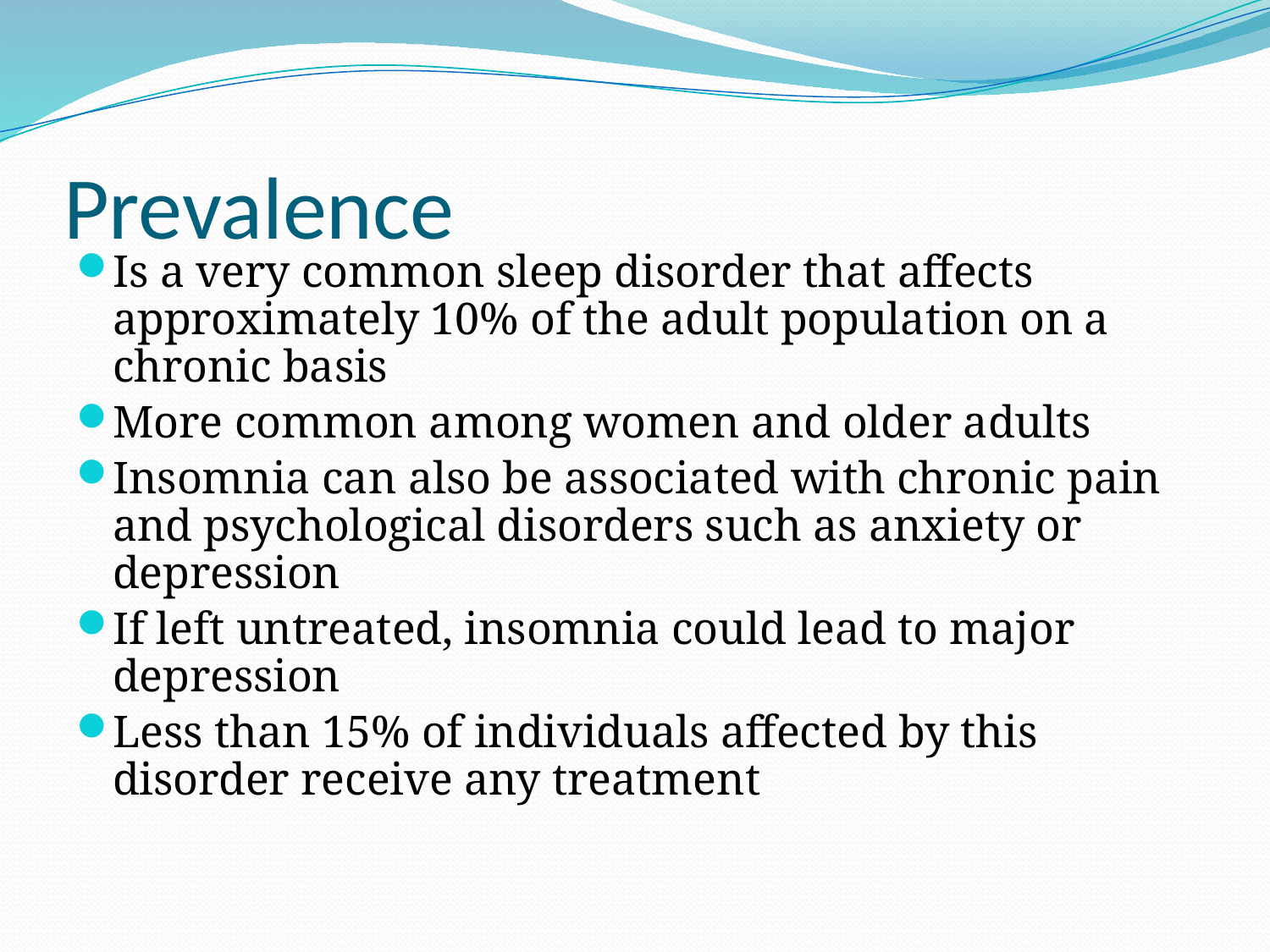

# Prevalence
Is a very common sleep disorder that affects approximately 10% of the adult population on a chronic basis
More common among women and older adults
Insomnia can also be associated with chronic pain and psychological disorders such as anxiety or depression
If left untreated, insomnia could lead to major depression
Less than 15% of individuals affected by this disorder receive any treatment